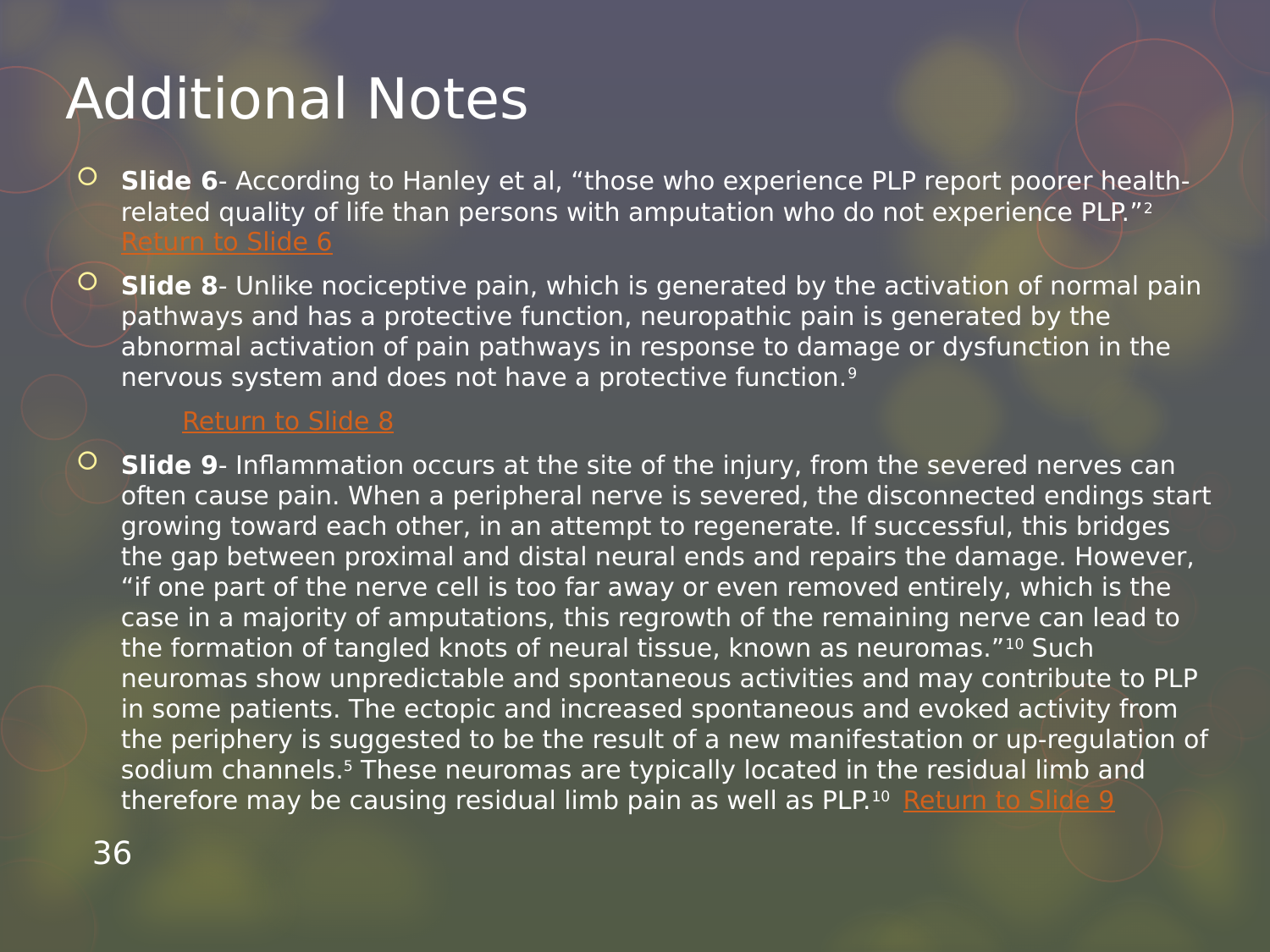

# Additional Notes
Slide 6- According to Hanley et al, “those who experience PLP report poorer health-related quality of life than persons with amputation who do not experience PLP.”2  Return to Slide 6
Slide 8- Unlike nociceptive pain, which is generated by the activation of normal pain pathways and has a protective function, neuropathic pain is generated by the abnormal activation of pain pathways in response to damage or dysfunction in the nervous system and does not have a protective function.9
	 Return to Slide 8
Slide 9- Inflammation occurs at the site of the injury, from the severed nerves can often cause pain. When a peripheral nerve is severed, the disconnected endings start growing toward each other, in an attempt to regenerate. If successful, this bridges the gap between proximal and distal neural ends and repairs the damage. However, “if one part of the nerve cell is too far away or even removed entirely, which is the case in a majority of amputations, this regrowth of the remaining nerve can lead to the formation of tangled knots of neural tissue, known as neuromas.”10 Such neuromas show unpredictable and spontaneous activities and may contribute to PLP in some patients. The ectopic and increased spontaneous and evoked activity from the periphery is suggested to be the result of a new manifestation or up-regulation of sodium channels.5 These neuromas are typically located in the residual limb and therefore may be causing residual limb pain as well as PLP.10  Return to Slide 9

36